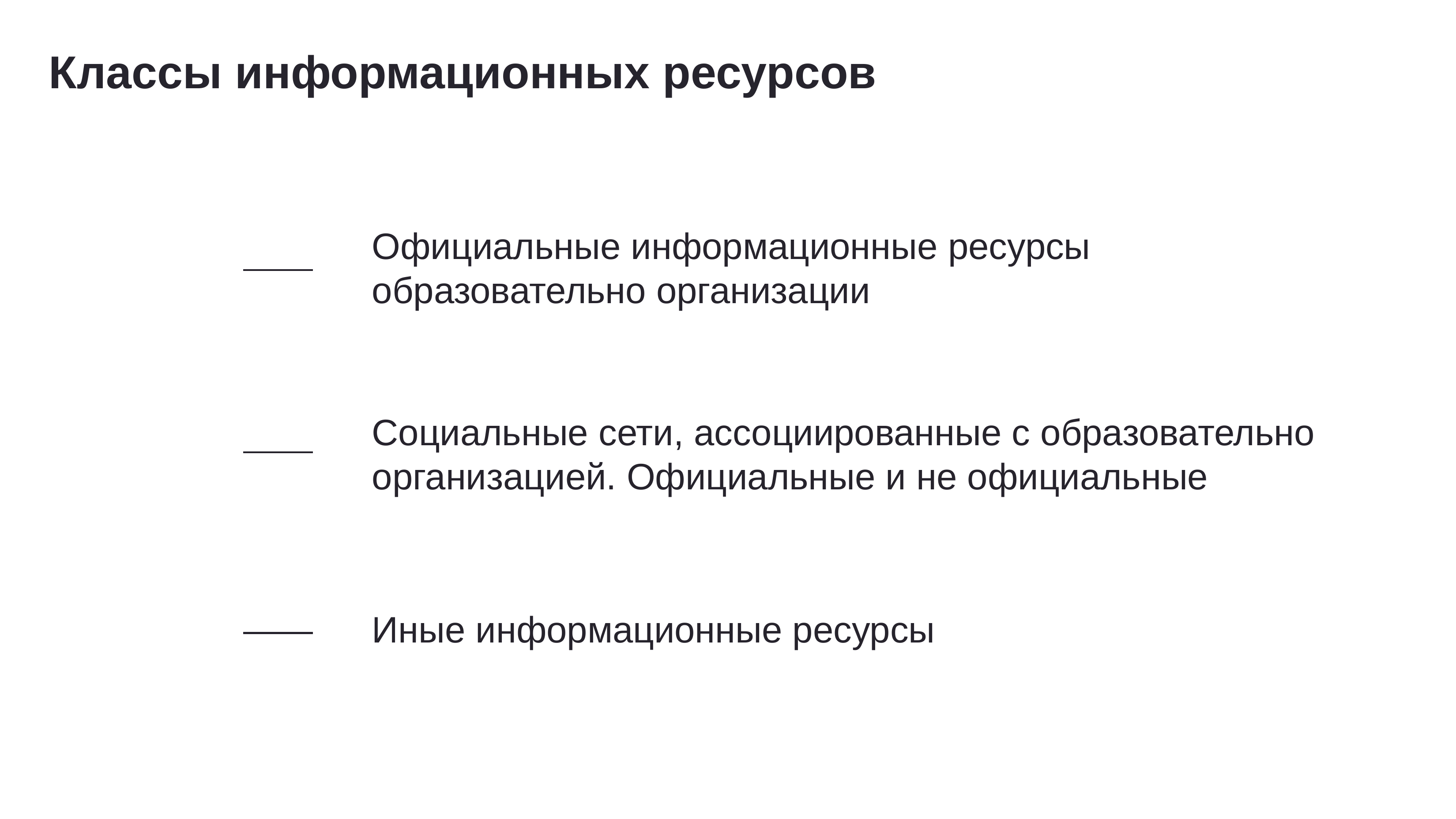

# Классы информационных ресурсов
Официальные информационные ресурсы образовательно организации

Социальные сети, ассоциированные с образовательно организацией. Официальные и не официальные

Иные информационные ресурсы